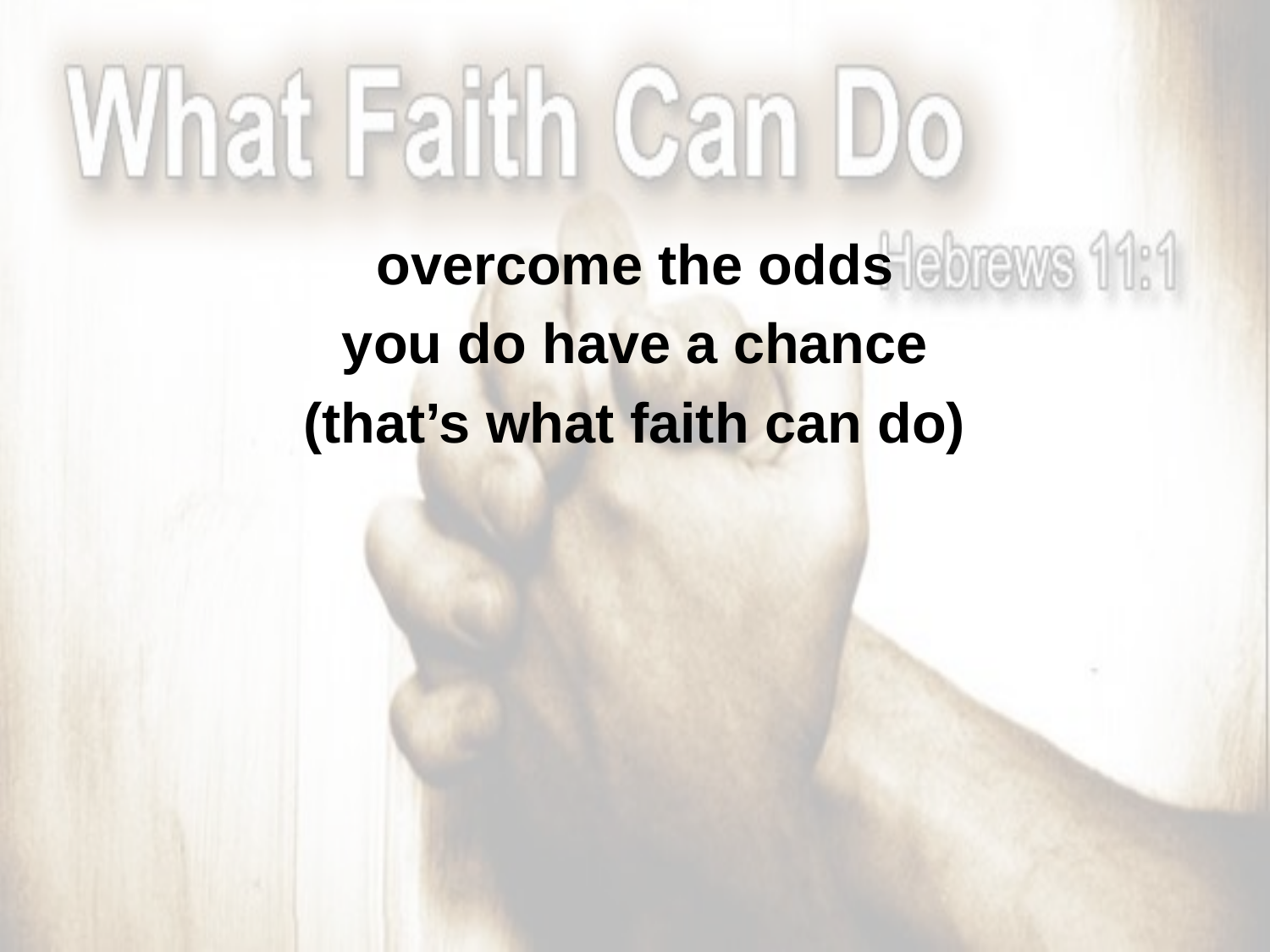

overcome the odds
you do have a chance
(that’s what faith can do)